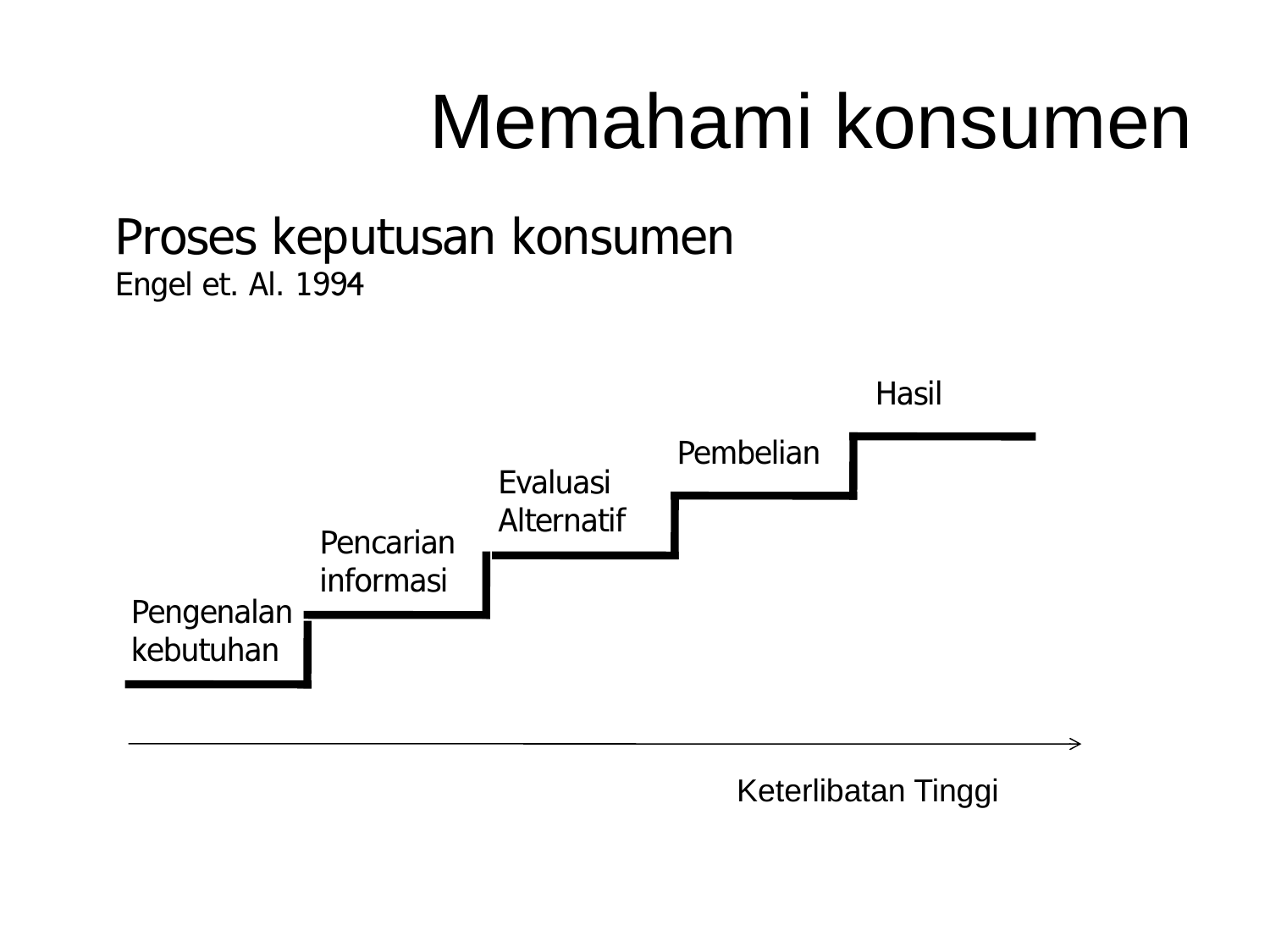

# Memahami konsumen
Proses keputusan konsumen
Engel et. Al. 1994
Hasil
Pembelian
Evaluasi
Alternatif
Pencarian  informasi
Pengenalan kebutuhan
Keterlibatan Tinggi